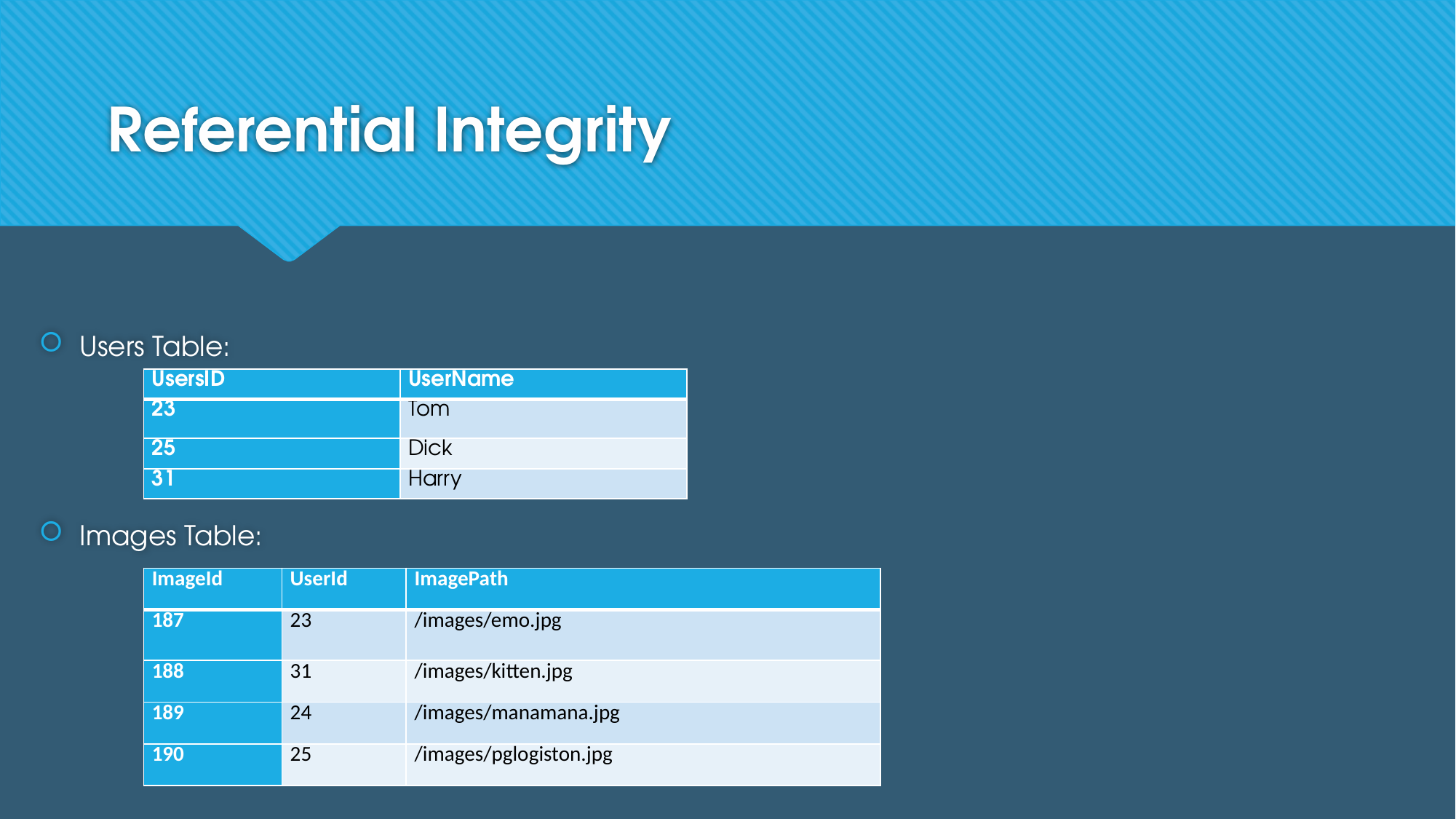

# Referential Integrity
Users Table:

Images Table:

| UsersID | UserName |
| --- | --- |
| 23 | Tom |
| 25 | Dick |
| 31 | Harry |
| ImageId | UserId | ImagePath |
| --- | --- | --- |
| 187 | 23 | /images/emo.jpg |
| 188 | 31 | /images/kitten.jpg |
| 189 | 24 | /images/manamana.jpg |
| 190 | 25 | /images/pglogiston.jpg |